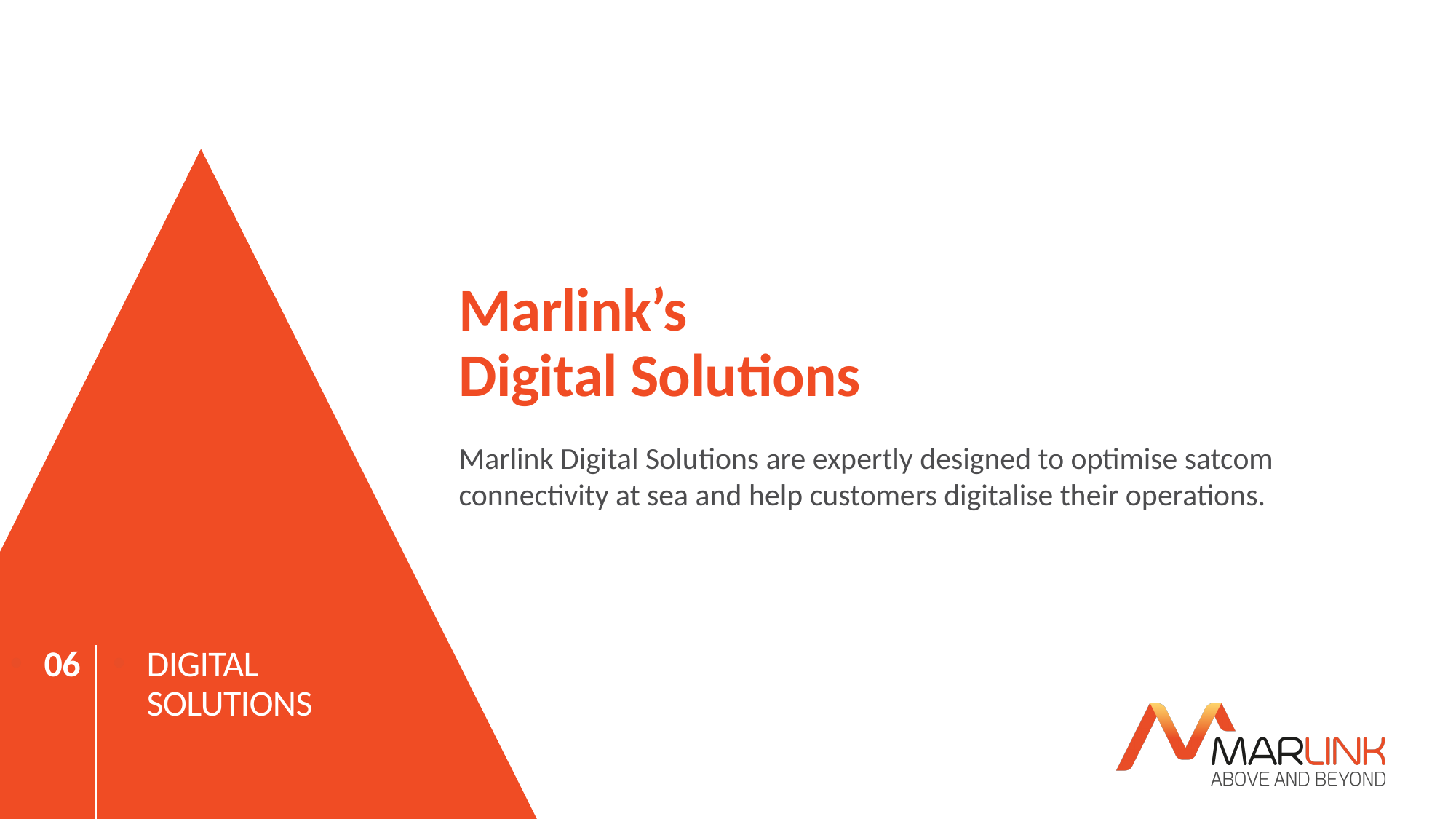

# Marlink’s Digital Solutions
Marlink Digital Solutions are expertly designed to optimise satcom connectivity at sea and help customers digitalise their operations.

DIGITAL SOLUTIONS
06